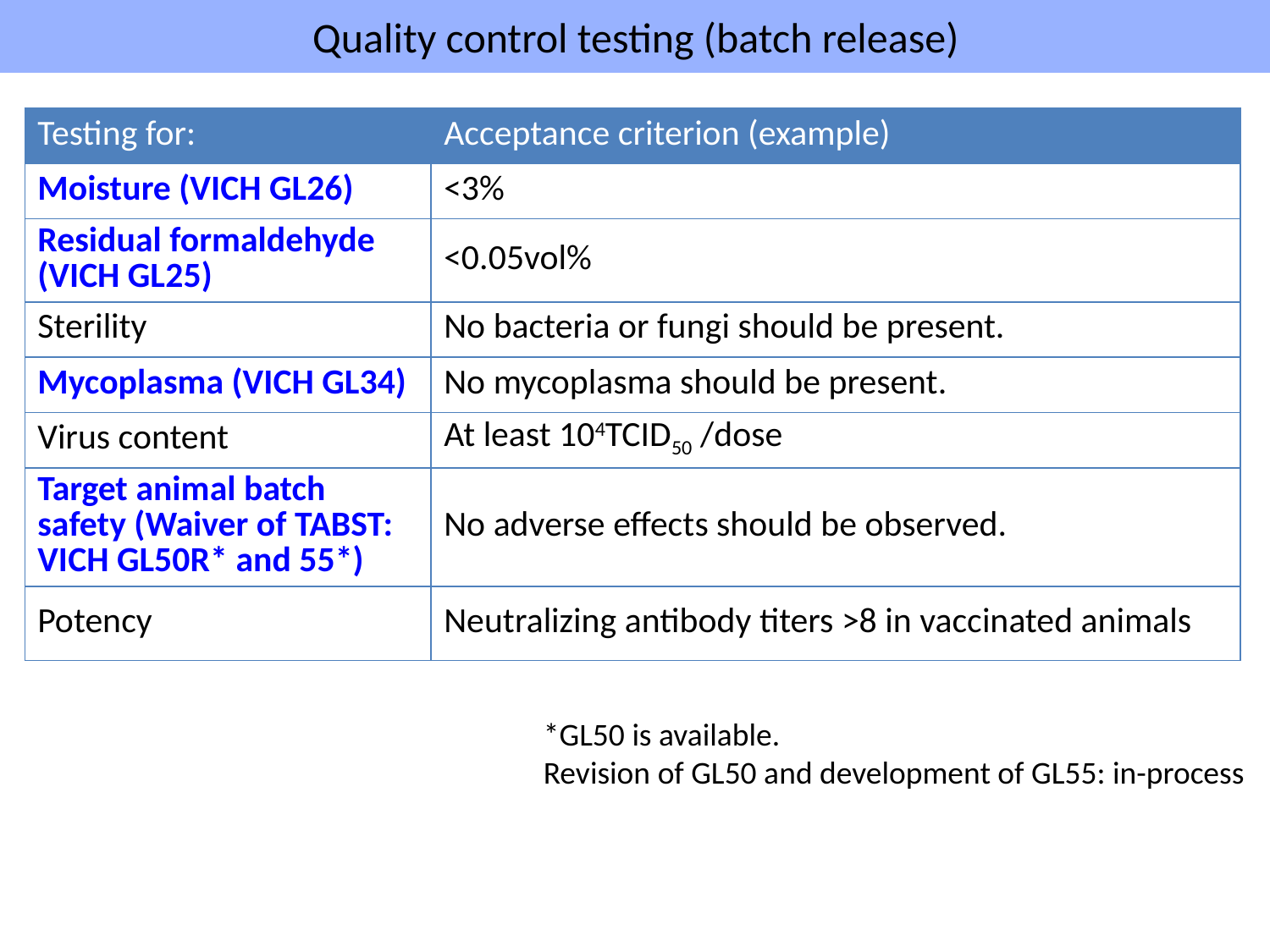

# Quality control testing (batch release)
| Testing for: | Acceptance criterion (example) |
| --- | --- |
| Moisture (VICH GL26) | <3% |
| Residual formaldehyde (VICH GL25) | <0.05vol% |
| Sterility | No bacteria or fungi should be present. |
| Mycoplasma (VICH GL34) | No mycoplasma should be present. |
| Virus content | At least 104TCID50 /dose |
| Target animal batch safety (Waiver of TABST: VICH GL50R\* and 55\*) | No adverse effects should be observed. |
| Potency | Neutralizing antibody titers >8 in vaccinated animals |
*GL50 is available.
Revision of GL50 and development of GL55: in-process